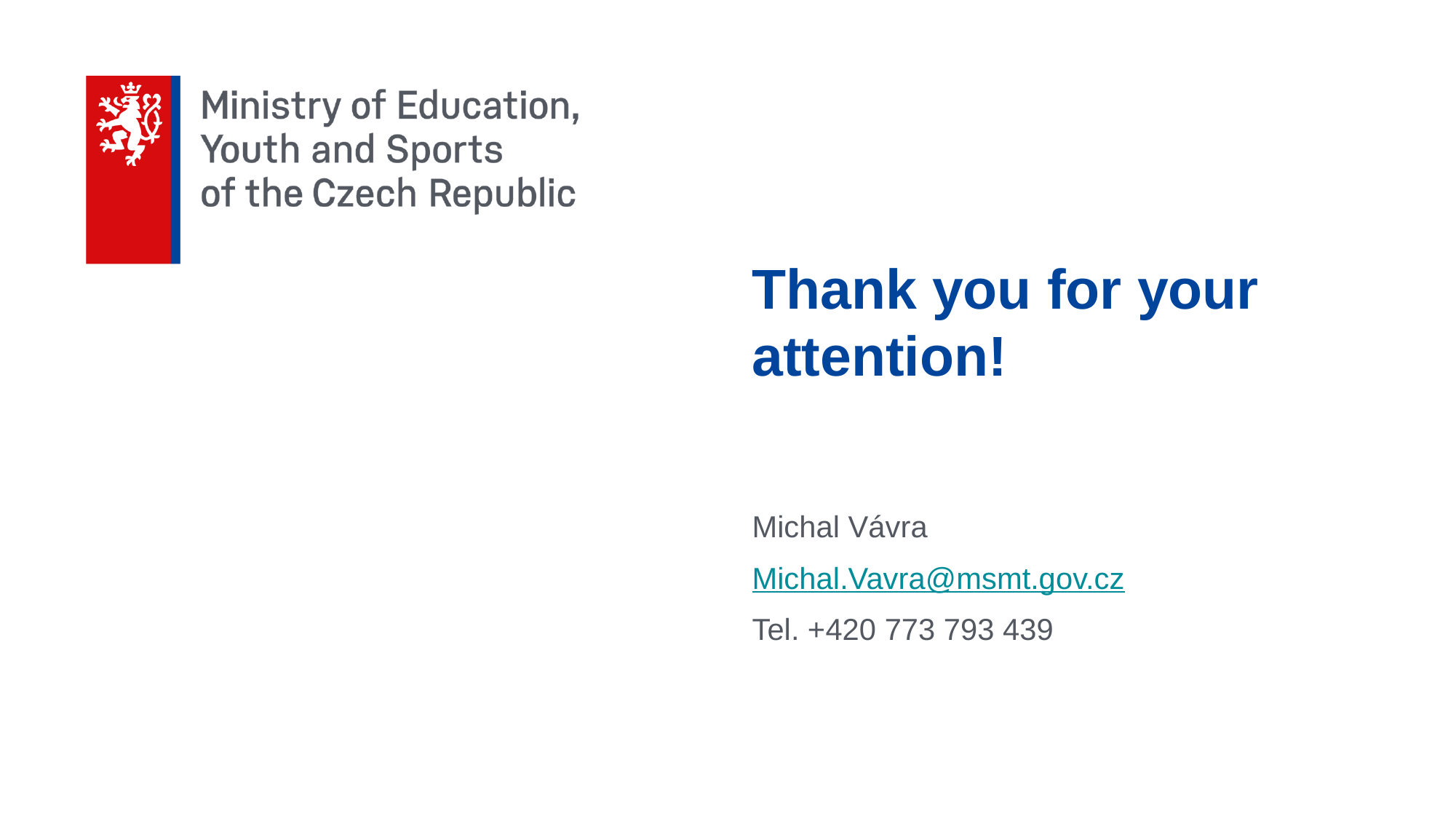

# Thank you for your attention!
Michal Vávra
Michal.Vavra@msmt.gov.cz
Tel. +420 773 793 439